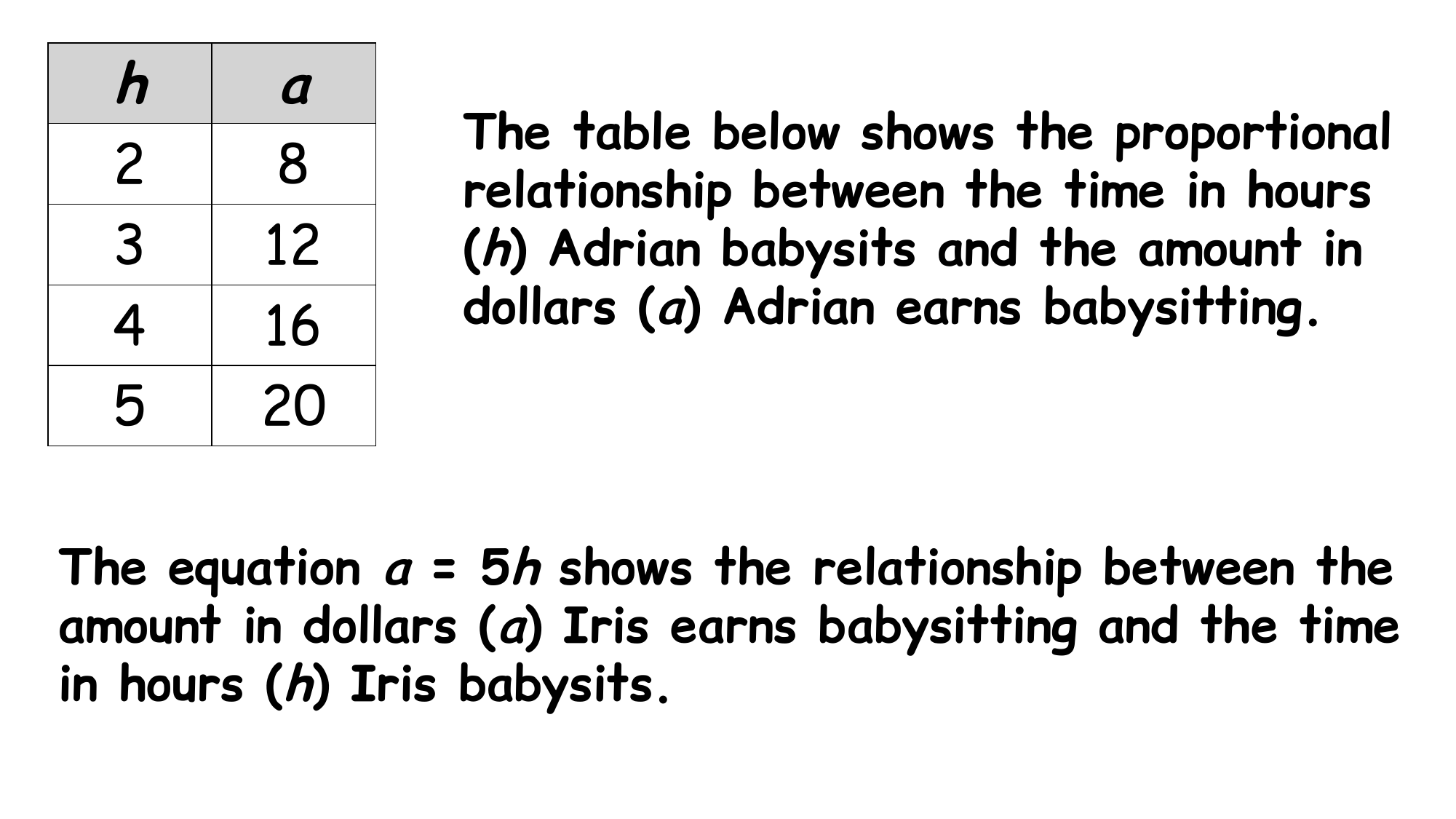

| h | a |
| --- | --- |
| 2 | 8 |
| 3 | 12 |
| 4 | 16 |
| 5 | 20 |
The table below shows the proportional relationship between the time in hours (h) Adrian babysits and the amount in dollars (a) Adrian earns babysitting.
The equation a = 5h shows the relationship between the amount in dollars (a) Iris earns babysitting and the time in hours (h) Iris babysits.